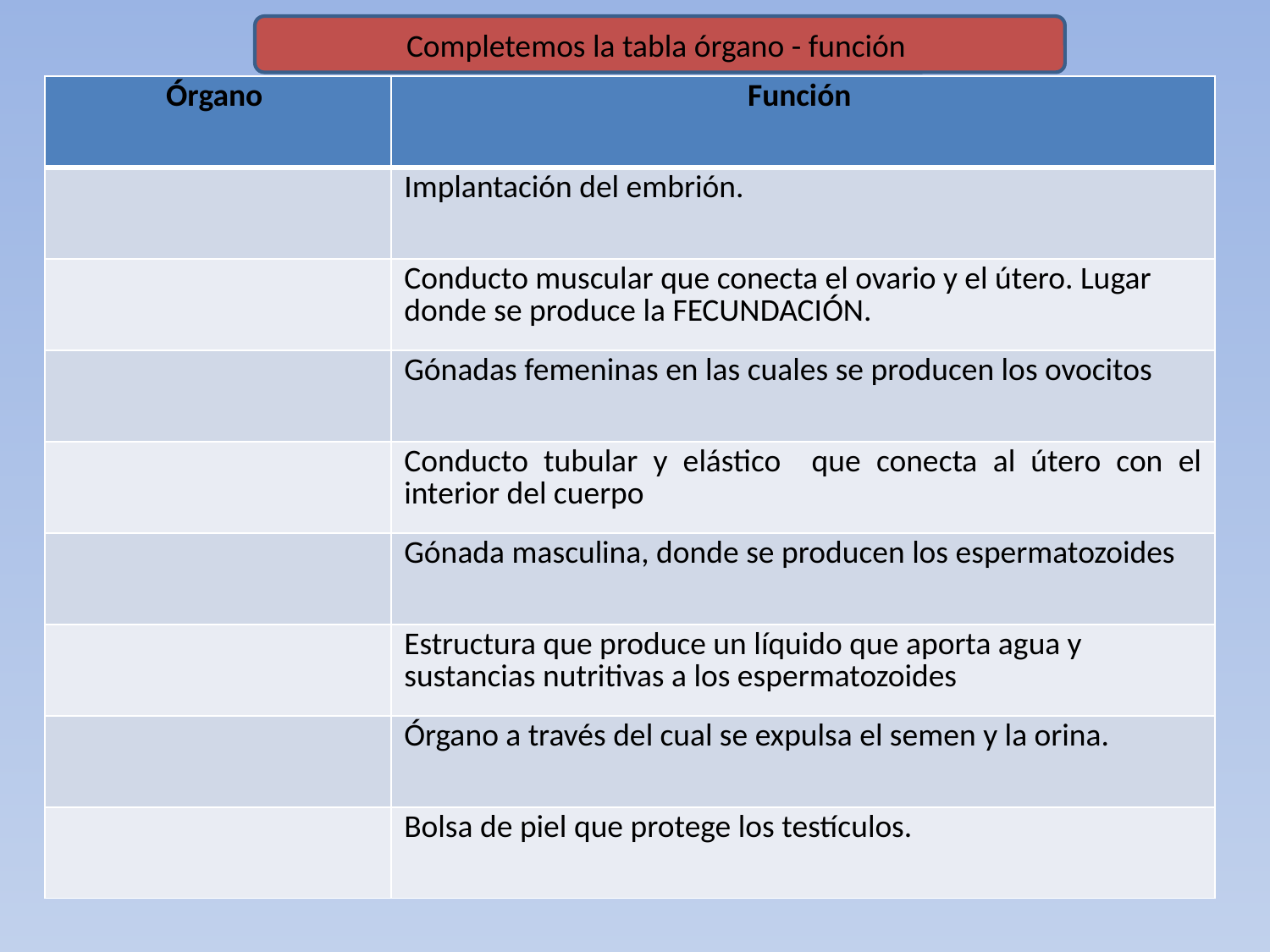

Completemos la tabla órgano - función
| Órgano | Función |
| --- | --- |
|  | Implantación del embrión. |
|  | Conducto muscular que conecta el ovario y el útero. Lugar donde se produce la FECUNDACIÓN. |
|  | Gónadas femeninas en las cuales se producen los ovocitos |
|  | Conducto tubular y elástico que conecta al útero con el interior del cuerpo |
|  | Gónada masculina, donde se producen los espermatozoides |
|  | Estructura que produce un líquido que aporta agua y sustancias nutritivas a los espermatozoides |
|  | Órgano a través del cual se expulsa el semen y la orina. |
|  | Bolsa de piel que protege los testículos. |